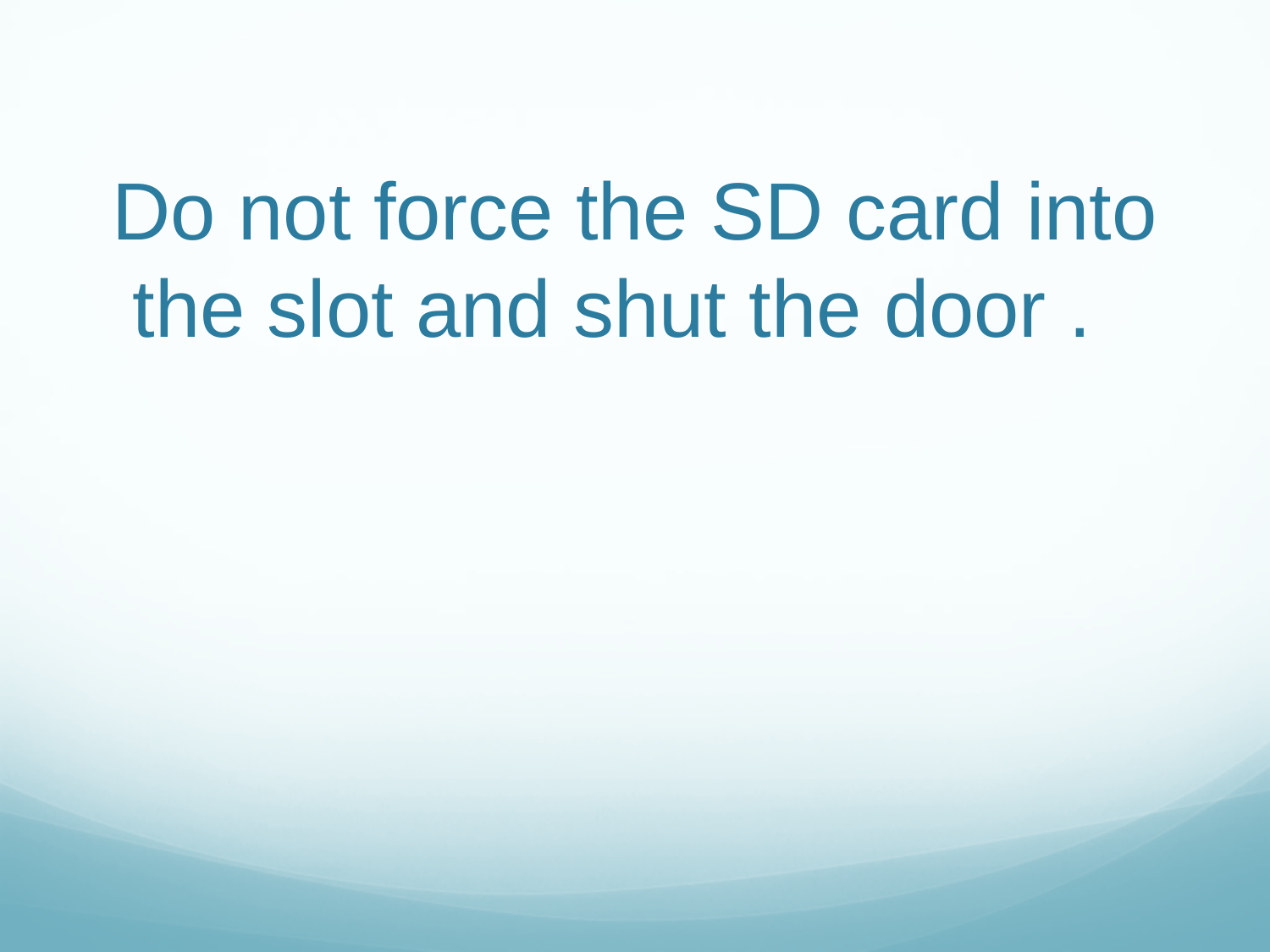

# Do not force the SD card into the slot and shut the door .